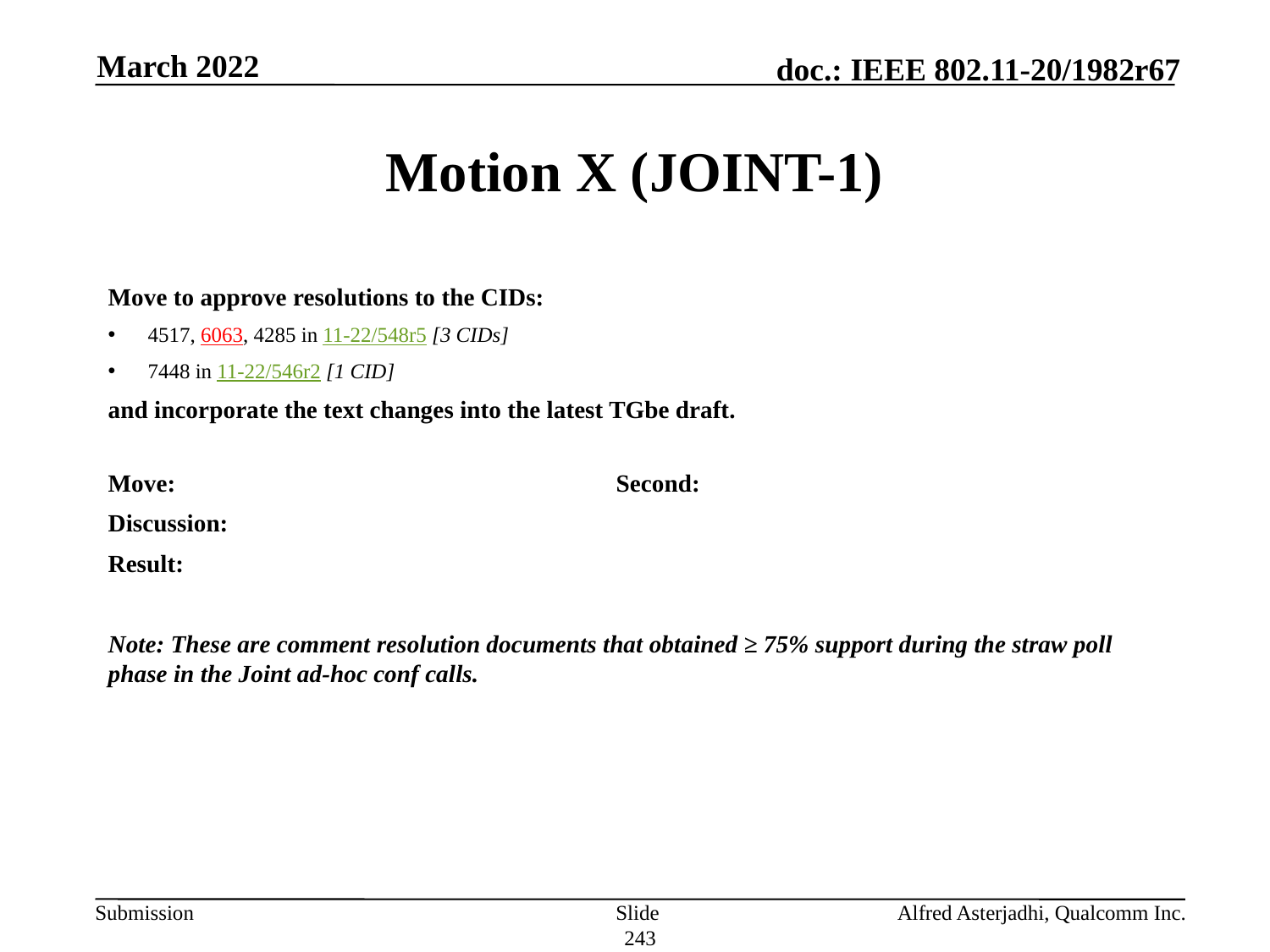

March 2022
# Motion X (JOINT-1)
Move to approve resolutions to the CIDs:
4517, 6063, 4285 in 11-22/548r5 [3 CIDs]
7448 in 11-22/546r2 [1 CID]
and incorporate the text changes into the latest TGbe draft.

Move: 				Second:
Discussion:
Result:

Note: These are comment resolution documents that obtained ≥ 75% support during the straw poll phase in the Joint ad-hoc conf calls.

Slide 243
Alfred Asterjadhi, Qualcomm Inc.